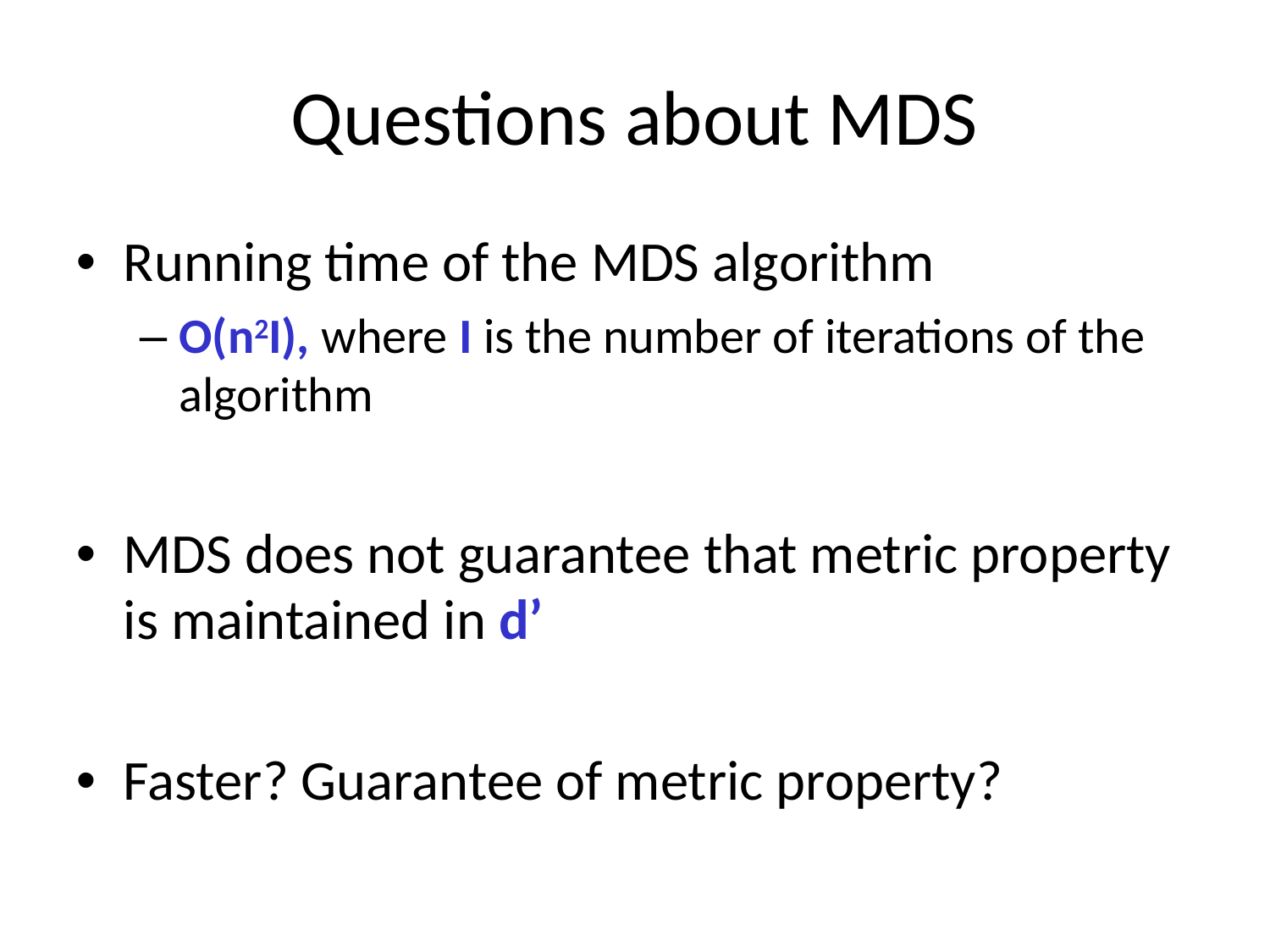

# Questions about MDS
Running time of the MDS algorithm
O(n2I), where I is the number of iterations of the algorithm

MDS does not guarantee that metric property is maintained in d’

Faster? Guarantee of metric property?